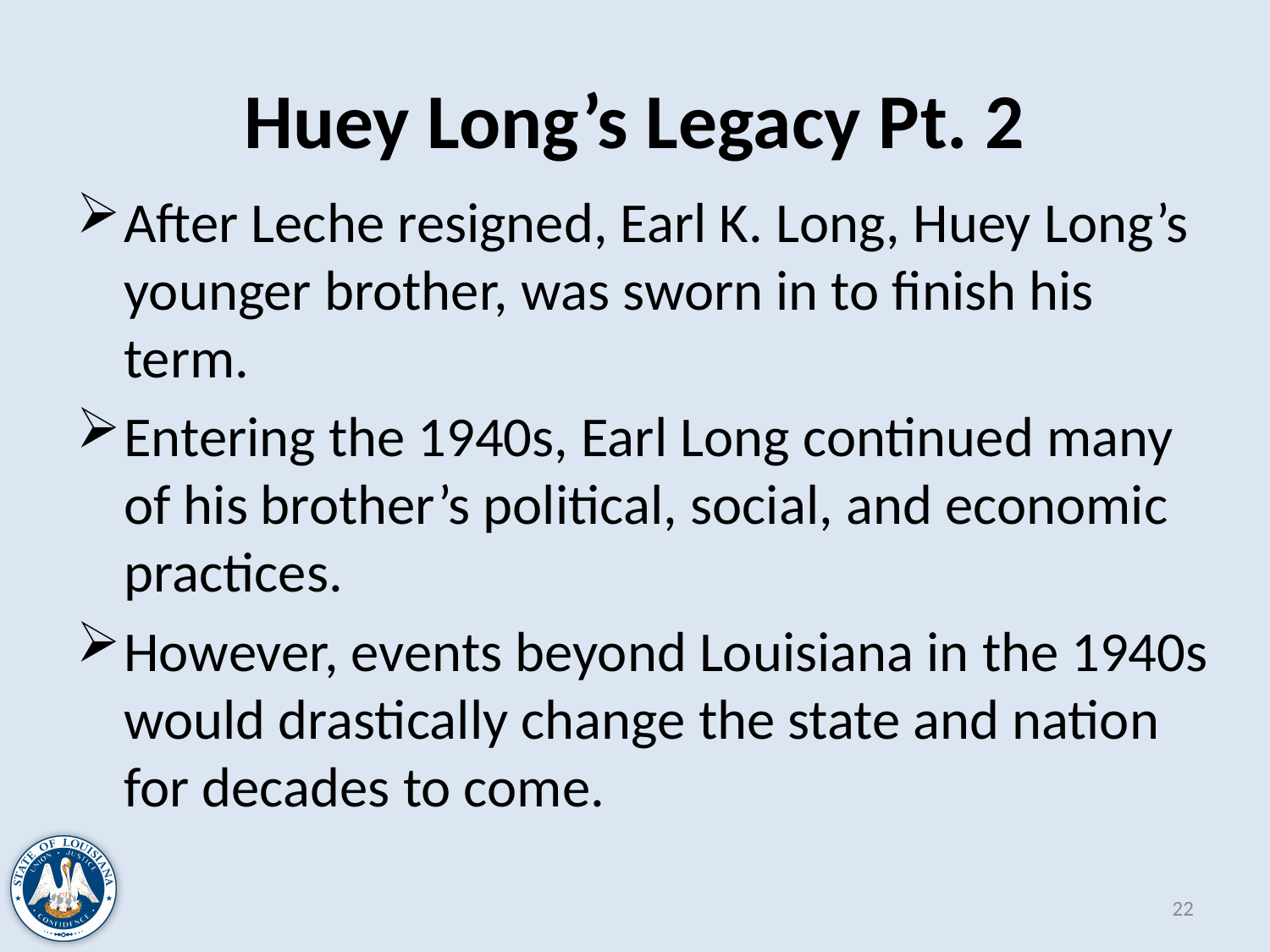

# Huey Long’s Legacy Pt. 2
After Leche resigned, Earl K. Long, Huey Long’s younger brother, was sworn in to finish his term.
Entering the 1940s, Earl Long continued many of his brother’s political, social, and economic practices.
However, events beyond Louisiana in the 1940s would drastically change the state and nation for decades to come.
22